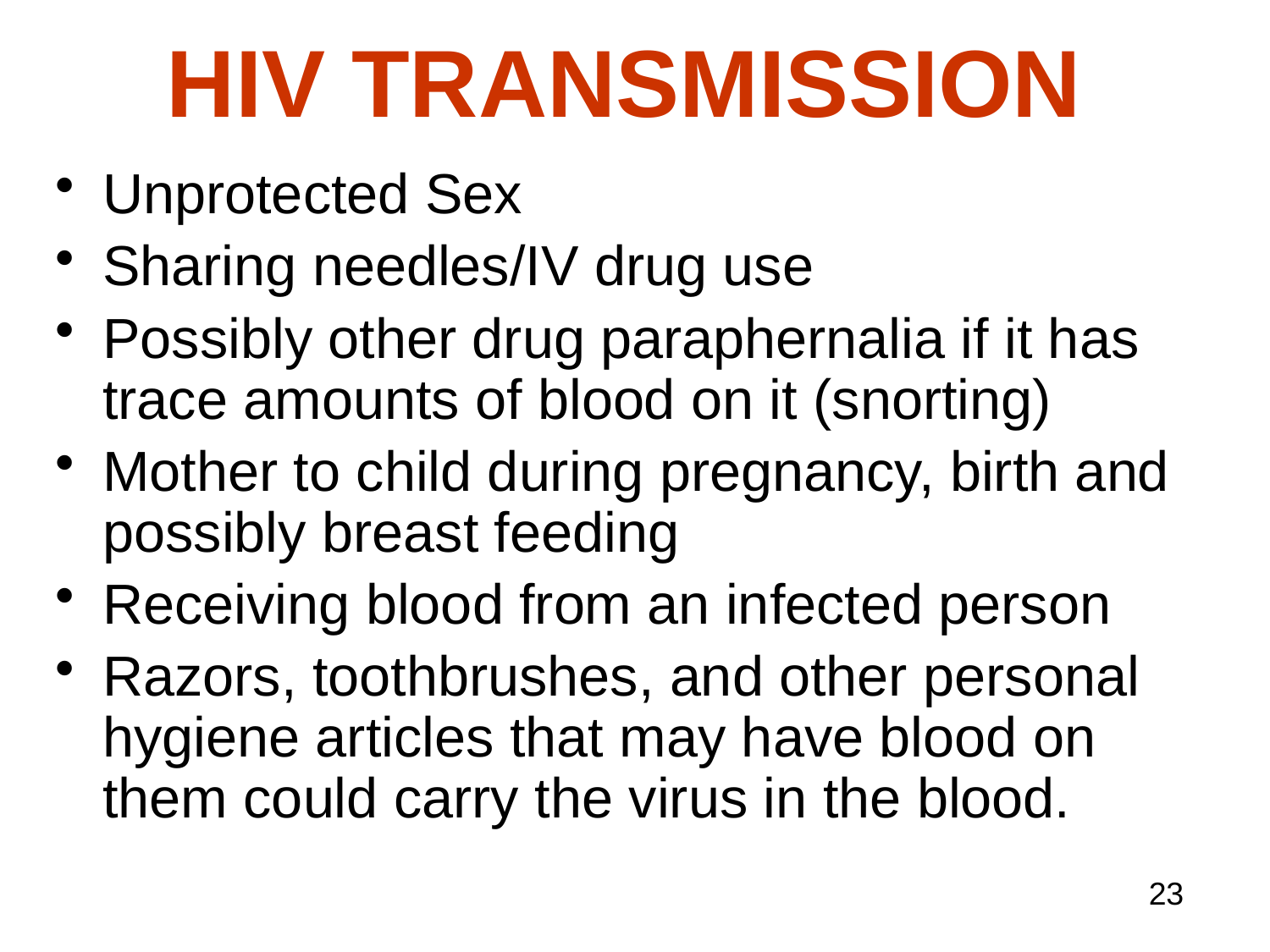

# HIV TRANSMISSION
Unprotected Sex
Sharing needles/IV drug use
Possibly other drug paraphernalia if it has trace amounts of blood on it (snorting)
Mother to child during pregnancy, birth and possibly breast feeding
Receiving blood from an infected person
Razors, toothbrushes, and other personal hygiene articles that may have blood on them could carry the virus in the blood.
23